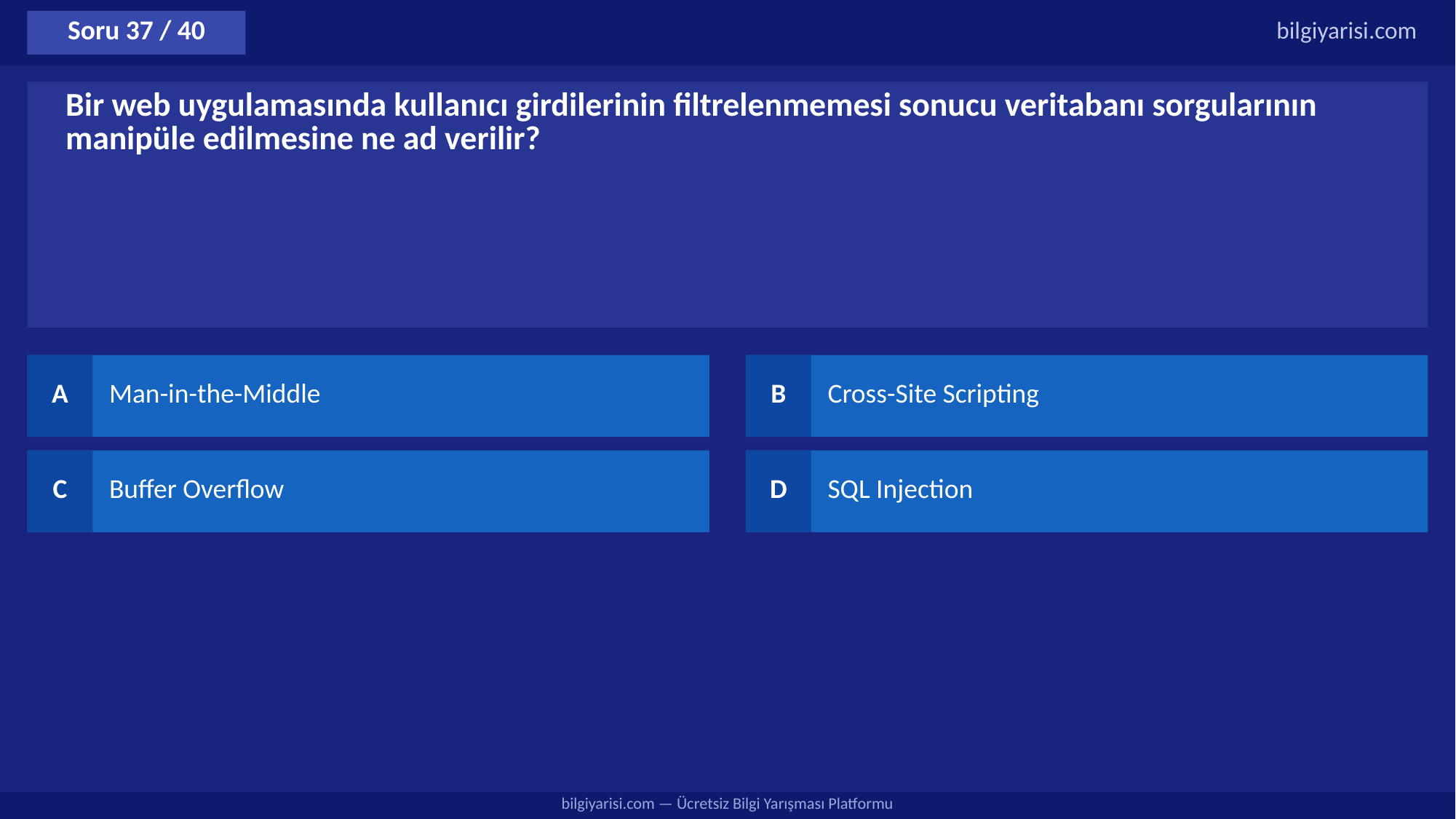

Soru 37 / 40
bilgiyarisi.com

Bir web uygulamasında kullanıcı girdilerinin filtrelenmemesi sonucu veritabanı sorgularının manipüle edilmesine ne ad verilir?

A
Man-in-the-Middle

B
Cross-Site Scripting

C
Buffer Overflow

D
SQL Injection
bilgiyarisi.com — Ücretsiz Bilgi Yarışması Platformu